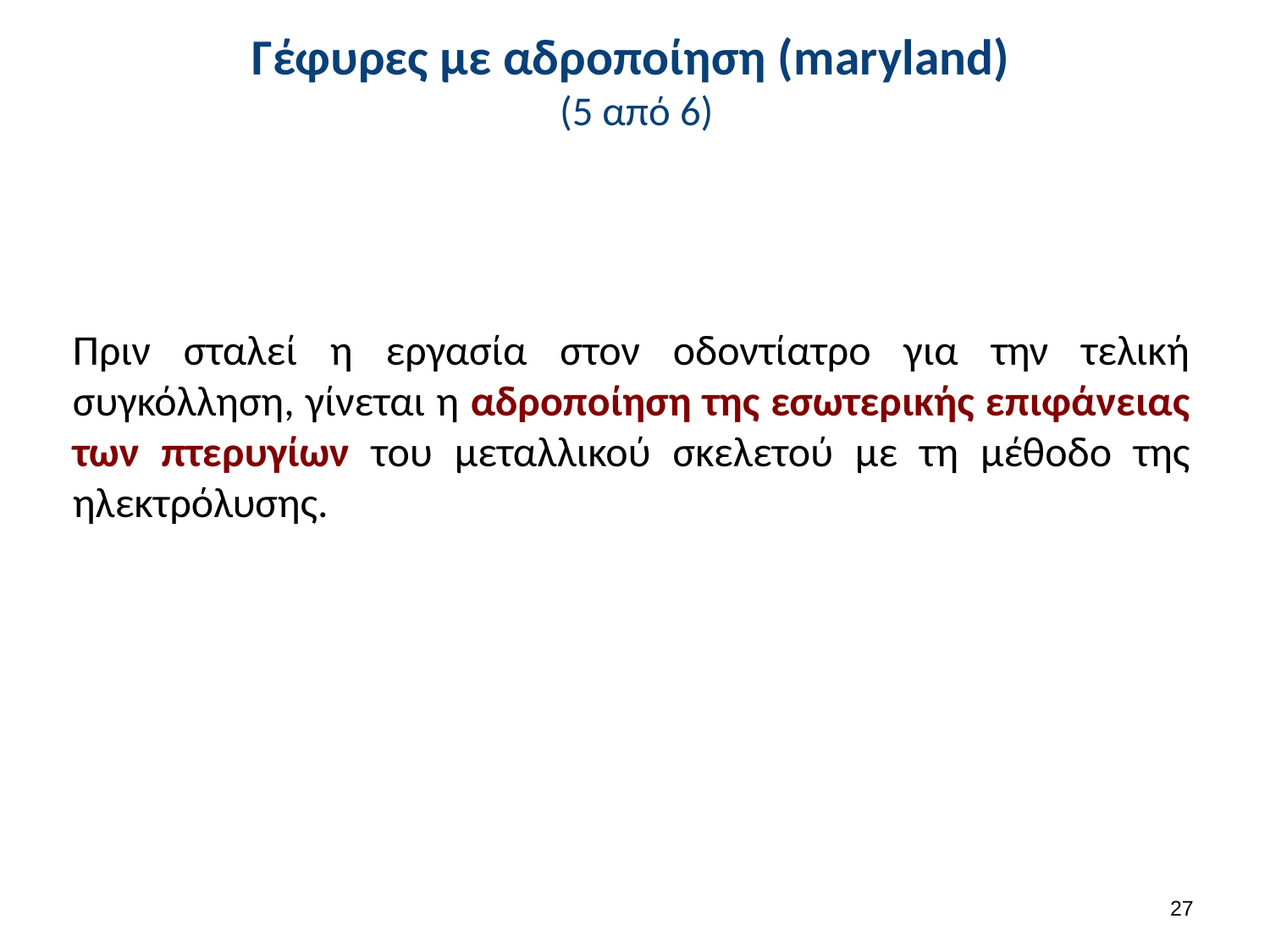

# Γέφυρες με αδροποίηση (maryland) (5 από 6)
Πριν σταλεί η εργασία στον οδοντίατρο για την τελική συγκόλληση, γίνεται η αδροποίηση της εσωτερικής επιφάνειας των πτερυγίων του μεταλλικού σκελετού με τη μέθοδο της ηλεκτρόλυσης.
27